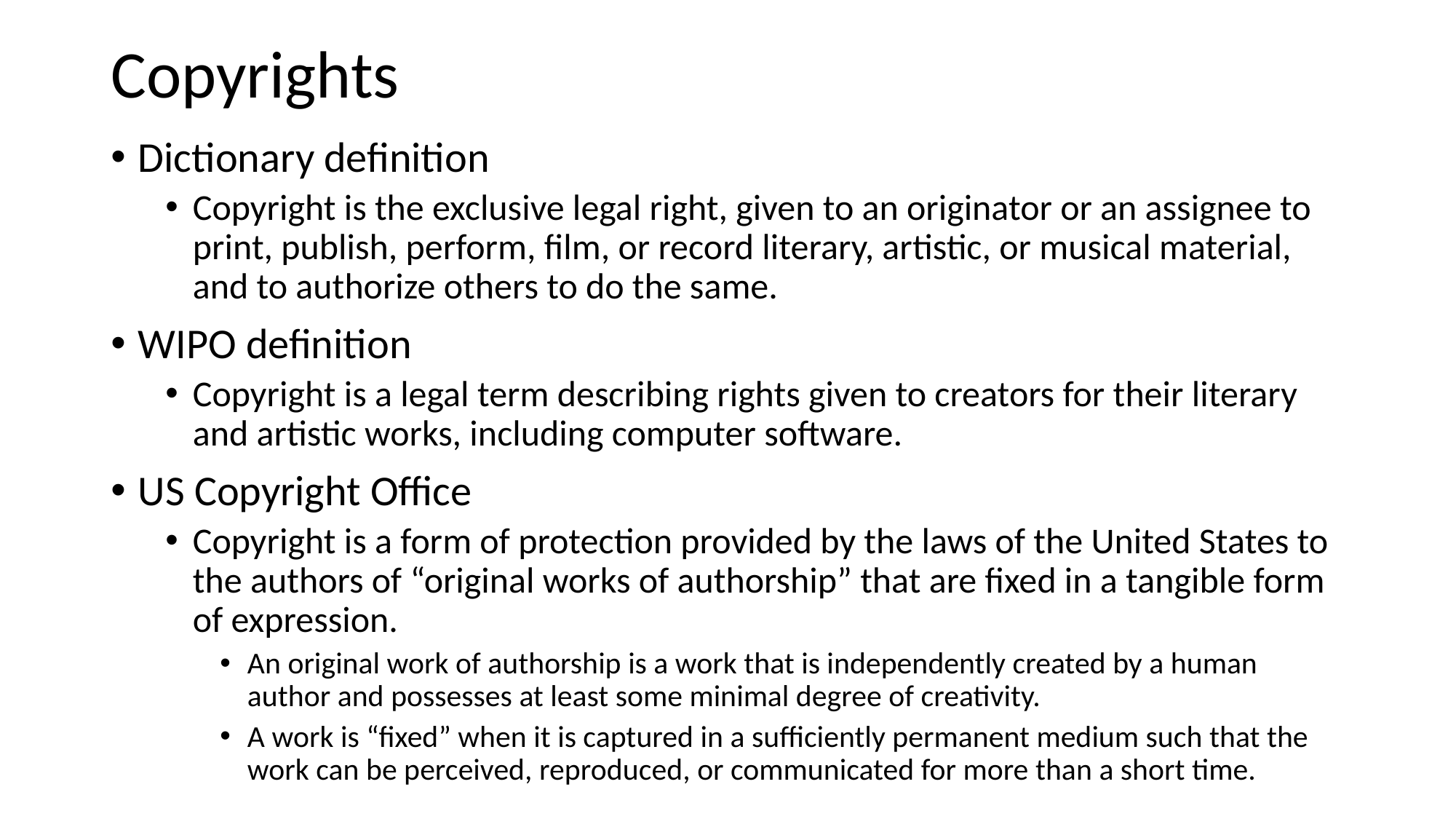

# Copyrights
Dictionary definition
Copyright is the exclusive legal right, given to an originator or an assignee to print, publish, perform, film, or record literary, artistic, or musical material, and to authorize others to do the same.
WIPO definition
Copyright is a legal term describing rights given to creators for their literary and artistic works, including computer software.
US Copyright Office
Copyright is a form of protection provided by the laws of the United States to the authors of “original works of authorship” that are fixed in a tangible form of expression.
An original work of authorship is a work that is independently created by a human author and possesses at least some minimal degree of creativity.
A work is “fixed” when it is captured in a sufficiently permanent medium such that the work can be perceived, reproduced, or communicated for more than a short time.